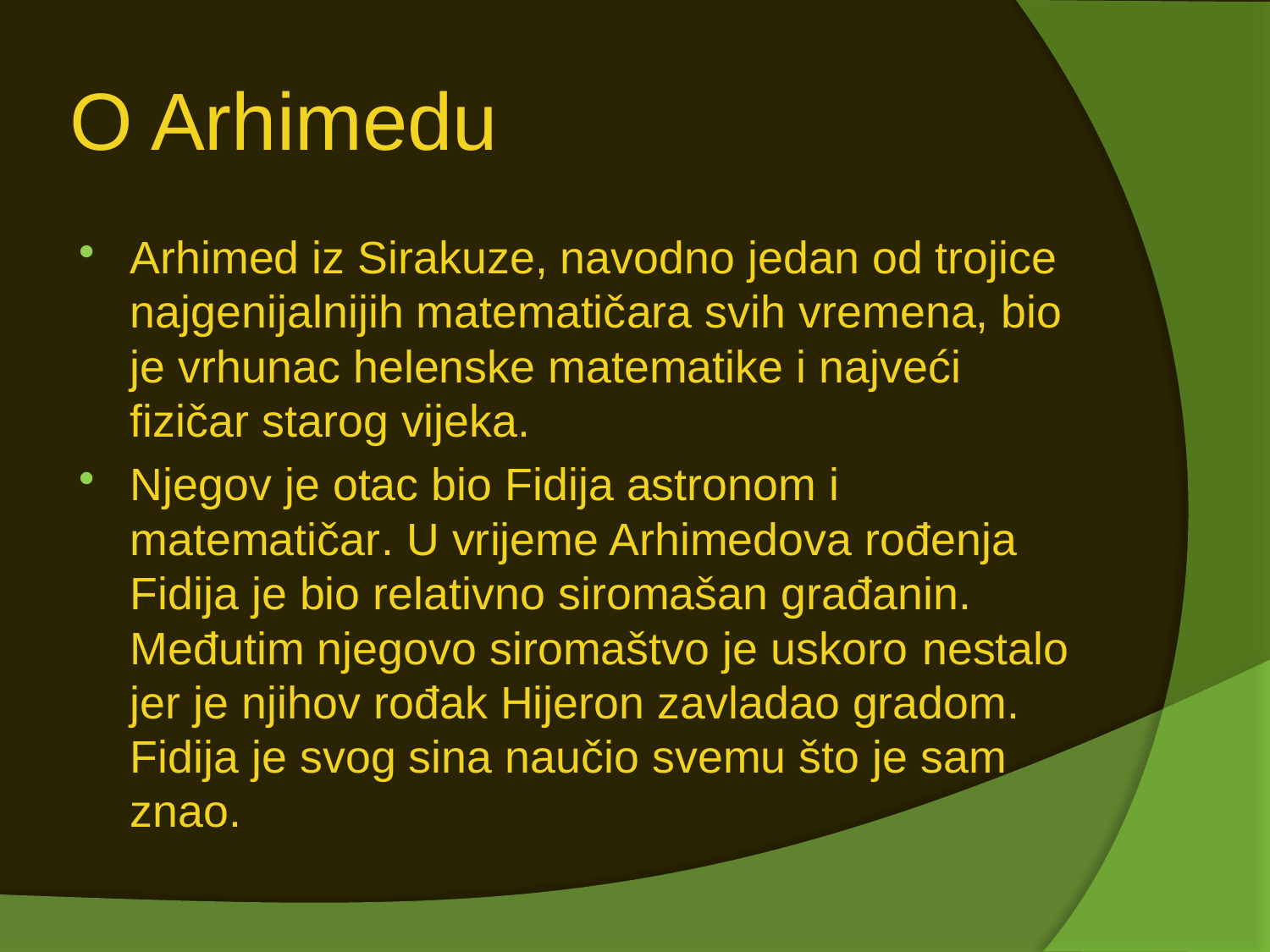

# O Arhimedu
Arhimed iz Sirakuze, navodno jedan od trojice najgenijalnijih matematičara svih vremena, bio je vrhunac helenske matematike i najveći fizičar starog vijeka.
Njegov je otac bio Fidija astronom i matematičar. U vrijeme Arhimedova rođenja Fidija je bio relativno siromašan građanin. Međutim njegovo siromaštvo je uskoro nestalo jer je njihov rođak Hijeron zavladao gradom. Fidija je svog sina naučio svemu što je sam znao.